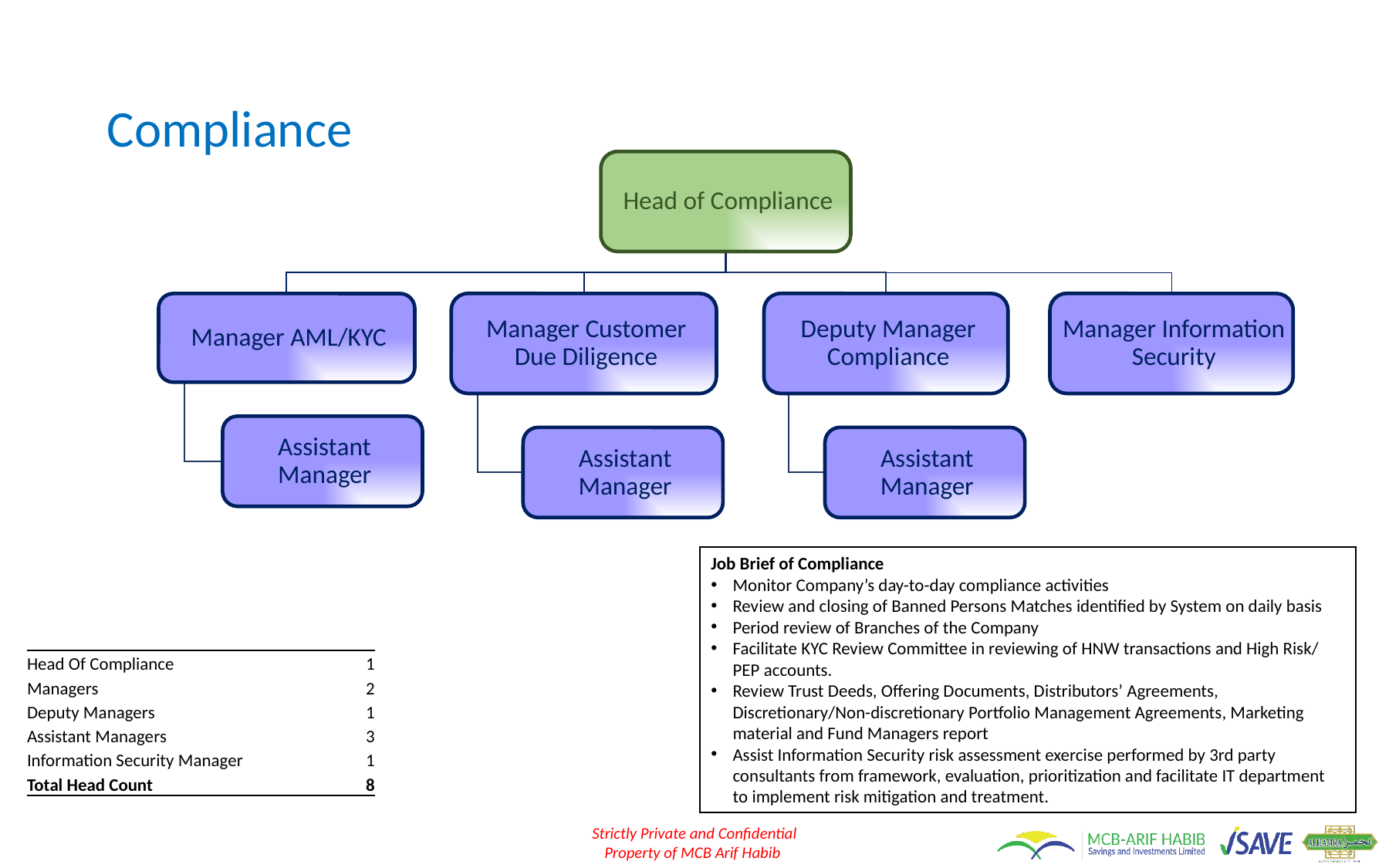

# Compliance
Head of Compliance
Manager AML/KYC
Assistant Manager
Manager Customer Due Diligence
Assistant Manager
Deputy Manager Compliance
Assistant Manager
Manager Information Security
Job Brief of Compliance
Monitor Company’s day-to-day compliance activities
Review and closing of Banned Persons Matches identified by System on daily basis
Period review of Branches of the Company
Facilitate KYC Review Committee in reviewing of HNW transactions and High Risk/ PEP accounts.
Review Trust Deeds, Offering Documents, Distributors’ Agreements, Discretionary/Non-discretionary Portfolio Management Agreements, Marketing material and Fund Managers report
Assist Information Security risk assessment exercise performed by 3rd party consultants from framework, evaluation, prioritization and facilitate IT department to implement risk mitigation and treatment.
| Head Of Compliance | 1 |
| --- | --- |
| Managers | 2 |
| Deputy Managers | 1 |
| Assistant Managers | 3 |
| Information Security Manager | 1 |
| Total Head Count | 8 |